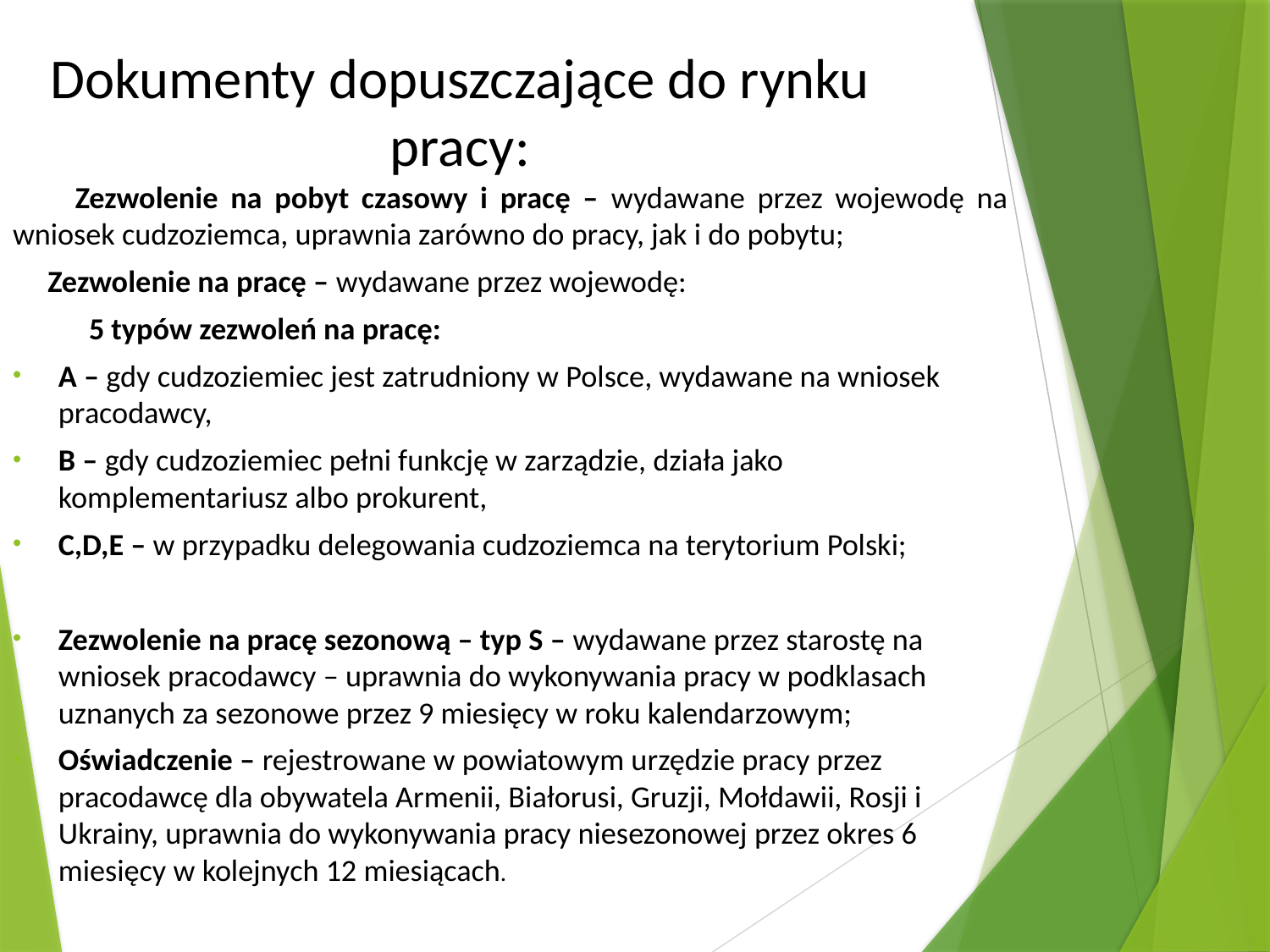

Zezwolenie na pobyt czasowy i pracę – wydawane przez wojewodę na wniosek cudzoziemca, uprawnia zarówno do pracy, jak i do pobytu;
     Zezwolenie na pracę – wydawane przez wojewodę:
	5 typów zezwoleń na pracę:
	A – gdy cudzoziemiec jest zatrudniony w Polsce, wydawane na wniosek pracodawcy,
	B – gdy cudzoziemiec pełni funkcję w zarządzie, działa jako komplementariusz albo prokurent,
	C,D,E – w przypadku delegowania cudzoziemca na terytorium Polski;

Zezwolenie na pracę sezonową – typ S – wydawane przez starostę na wniosek pracodawcy – uprawnia do wykonywania pracy w podklasach uznanych za sezonowe przez 9 miesięcy w roku kalendarzowym;
Oświadczenie – rejestrowane w powiatowym urzędzie pracy przez pracodawcę dla obywatela Armenii, Białorusi, Gruzji, Mołdawii, Rosji i Ukrainy, uprawnia do wykonywania pracy niesezonowej przez okres 6 miesięcy w kolejnych 12 miesiącach.
Dokumenty dopuszczające do rynku pracy: